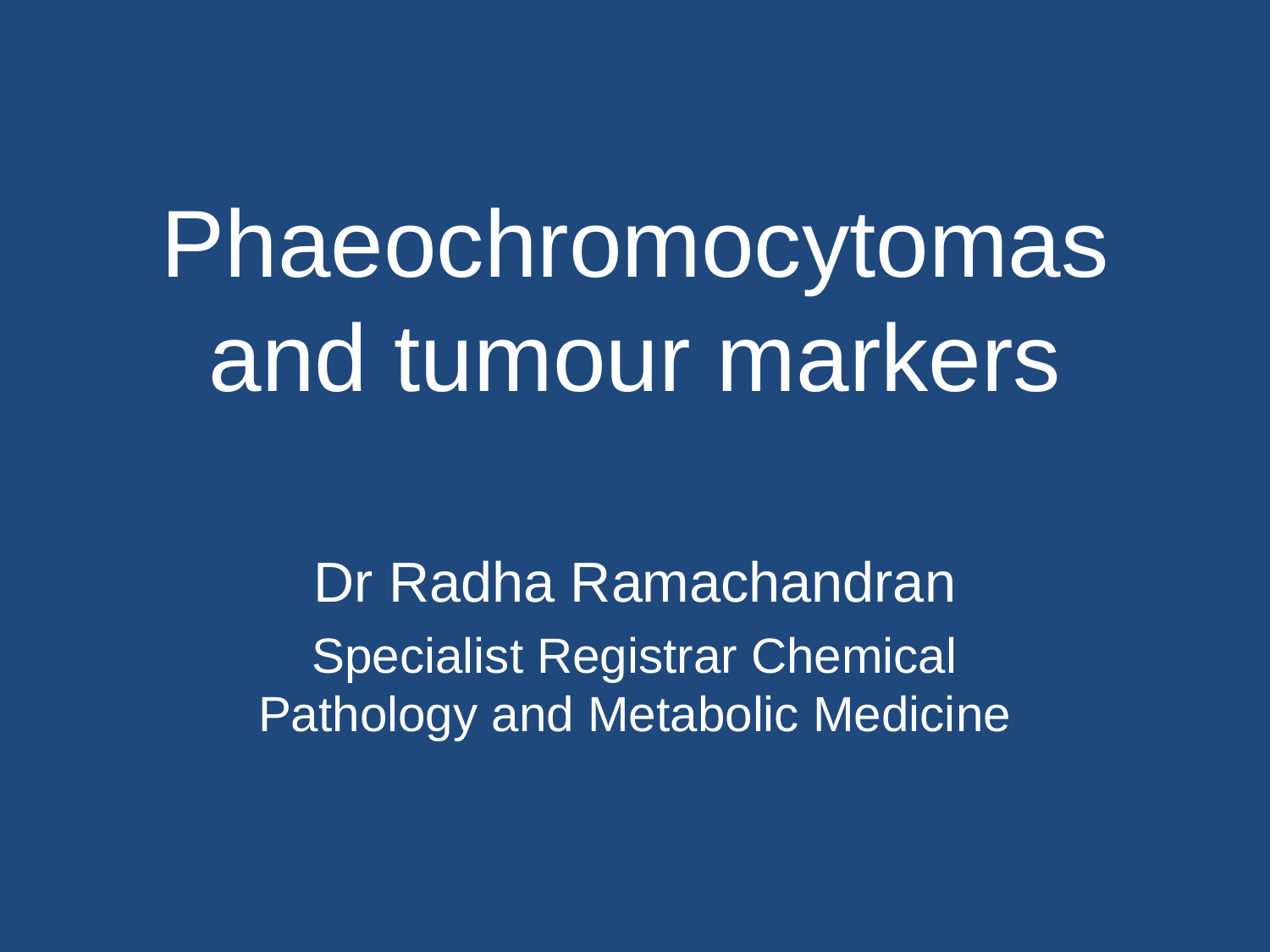

# Phaeochromocytomas and tumour markers
Dr Radha Ramachandran
Specialist Registrar Chemical Pathology and Metabolic Medicine